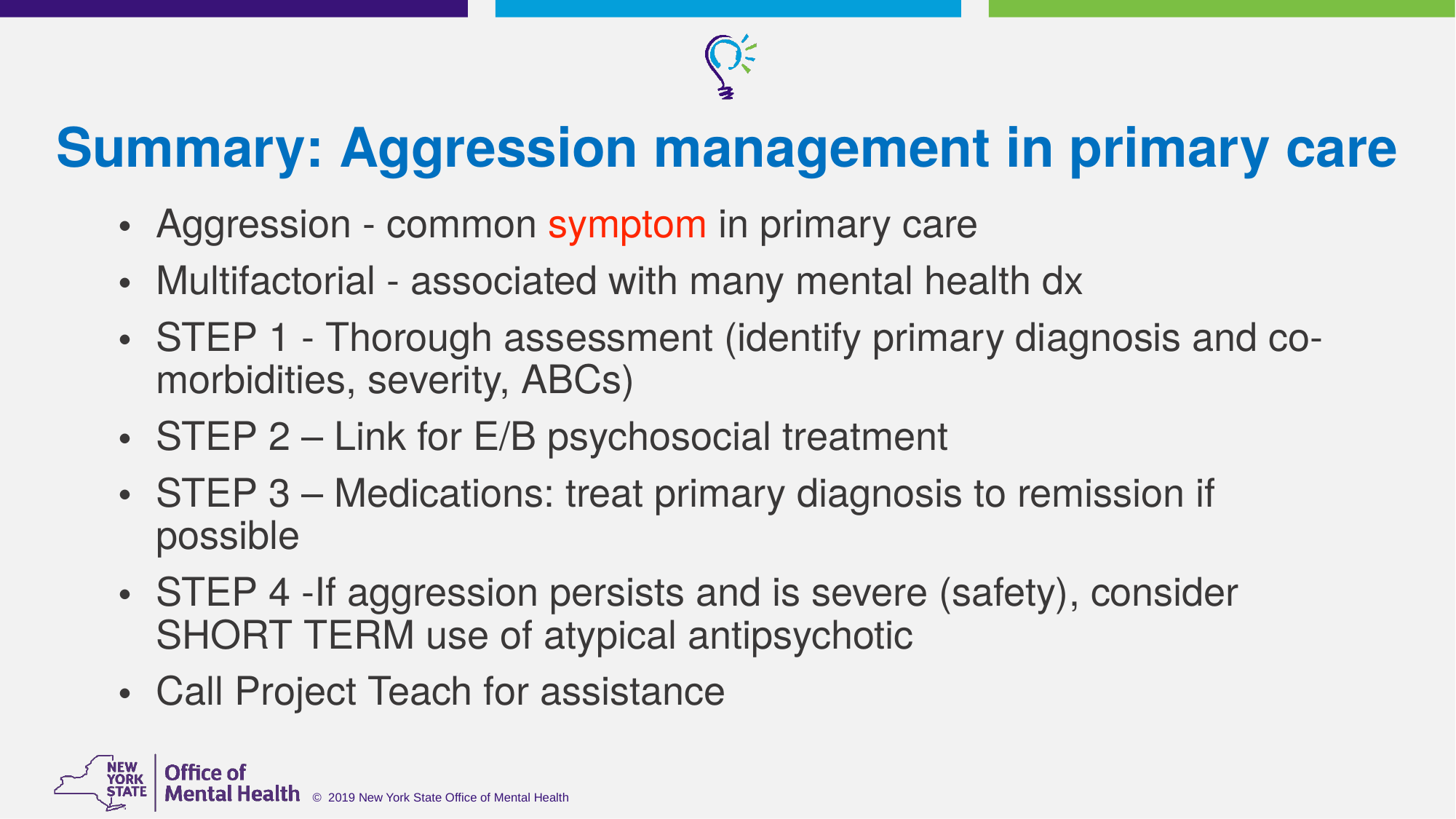

# Summary: Aggression management in primary care
Aggression - common symptom in primary care
Multifactorial - associated with many mental health dx
STEP 1 - Thorough assessment (identify primary diagnosis and co-morbidities, severity, ABCs)
STEP 2 – Link for E/B psychosocial treatment
STEP 3 – Medications: treat primary diagnosis to remission if possible
STEP 4 -If aggression persists and is severe (safety), consider SHORT TERM use of atypical antipsychotic
Call Project Teach for assistance